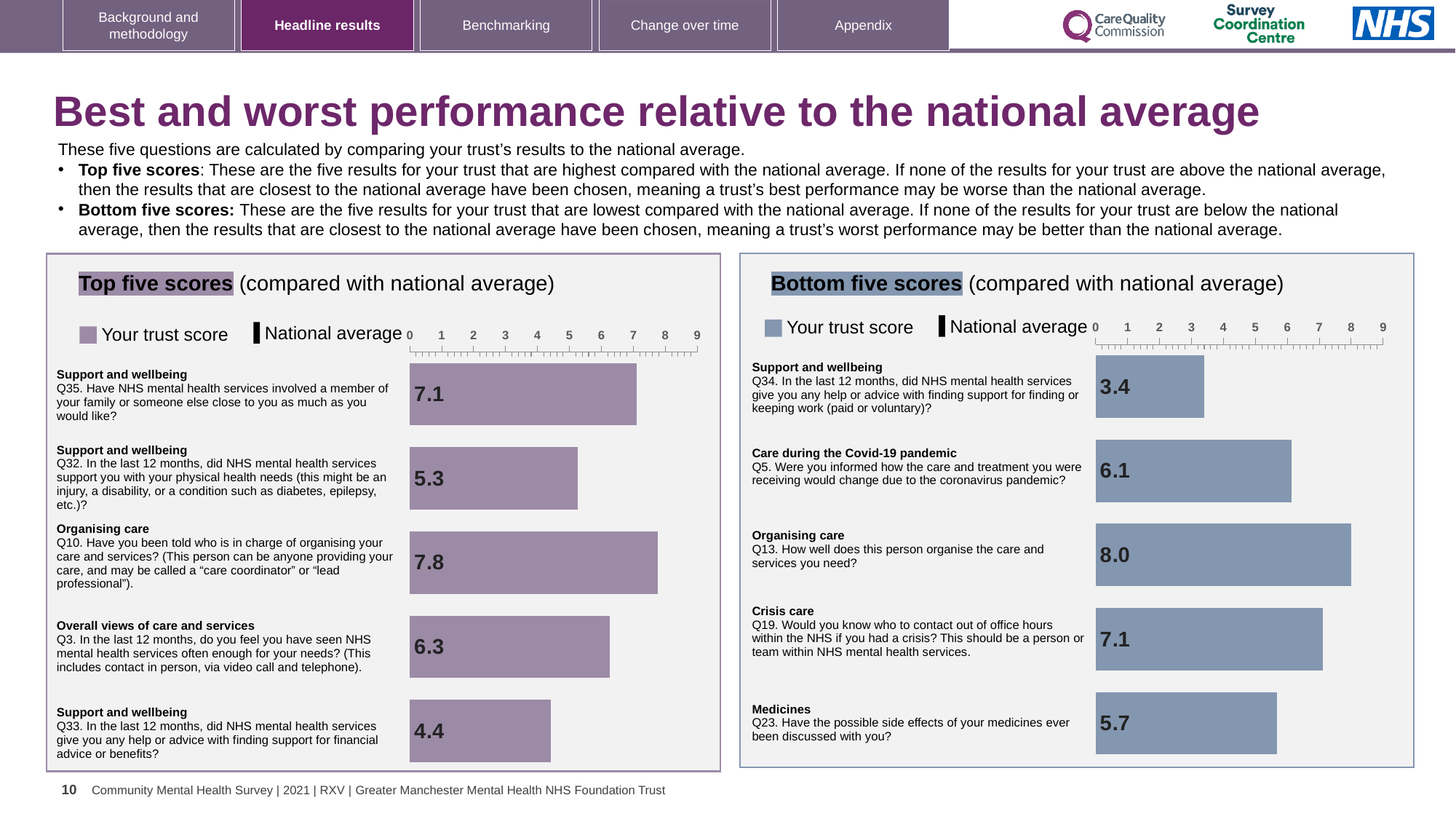

# Best and worst performance relative to the national average
These five questions are calculated by comparing your trust’s results to the national average.
Top five scores: These are the five results for your trust that are highest compared with the national average. If none of the results for your trust are above the national average, then the results that are closest to the national average have been chosen, meaning a trust’s best performance may be worse than the national average.
Bottom five scores: These are the five results for your trust that are lowest compared with the national average. If none of the results for your trust are below the national average, then the results that are closest to the national average have been chosen, meaning a trust’s worst performance may be better than the national average.

### Chart

| Category | Trust score | National average |
|---|---|---|
|  | 3.38802034052321 | 3.916803867186439 |
|  | 6.14119319983134 | 6.474422679842387 |
|  | 8.00624385686427 | 8.254722420322912 |
|  | 7.12104989461792 | 7.3349695576317 |
|  | 5.67639868104149 | 5.885584911252085 |
Bottom five scores (compared with national average)
Top five scores (compared with national average)

### Chart

| Category | Trust score | National average |
|---|---|---|
|  | 7.10909282298527 | 6.540683573191247 |
|  | 5.25937224995696 | 4.710055750847745 |
|  | 7.76591518244211 | 7.341301486506806 |
|  | 6.26746285323117 | 5.856944891910714 |
|  | 4.41190472505883 | 4.001503556470793 |
National average
Your trust score

National average
Your trust score

| Support and wellbeing Q34. In the last 12 months, did NHS mental health services give you any help or advice with finding support for finding or keeping work (paid or voluntary)? |
| --- |
| Care during the Covid-19 pandemic Q5. Were you informed how the care and treatment you were receiving would change due to the coronavirus pandemic? |
| Organising care Q13. How well does this person organise the care and services you need? |
| Crisis care Q19. Would you know who to contact out of office hours within the NHS if you had a crisis? This should be a person or team within NHS mental health services. |
| Medicines Q23. Have the possible side effects of your medicines ever been discussed with you? |
| Support and wellbeing Q35. Have NHS mental health services involved a member of your family or someone else close to you as much as you would like? |
| --- |
| Support and wellbeing Q32. In the last 12 months, did NHS mental health services support you with your physical health needs (this might be an injury, a disability, or a condition such as diabetes, epilepsy, etc.)? |
| Organising care Q10. Have you been told who is in charge of organising your care and services? (This person can be anyone providing your care, and may be called a “care coordinator” or “lead professional”). |
| Overall views of care and services Q3. In the last 12 months, do you feel you have seen NHS mental health services often enough for your needs? (This includes contact in person, via video call and telephone). |
| Support and wellbeing Q33. In the last 12 months, did NHS mental health services give you any help or advice with finding support for financial advice or benefits? |
10